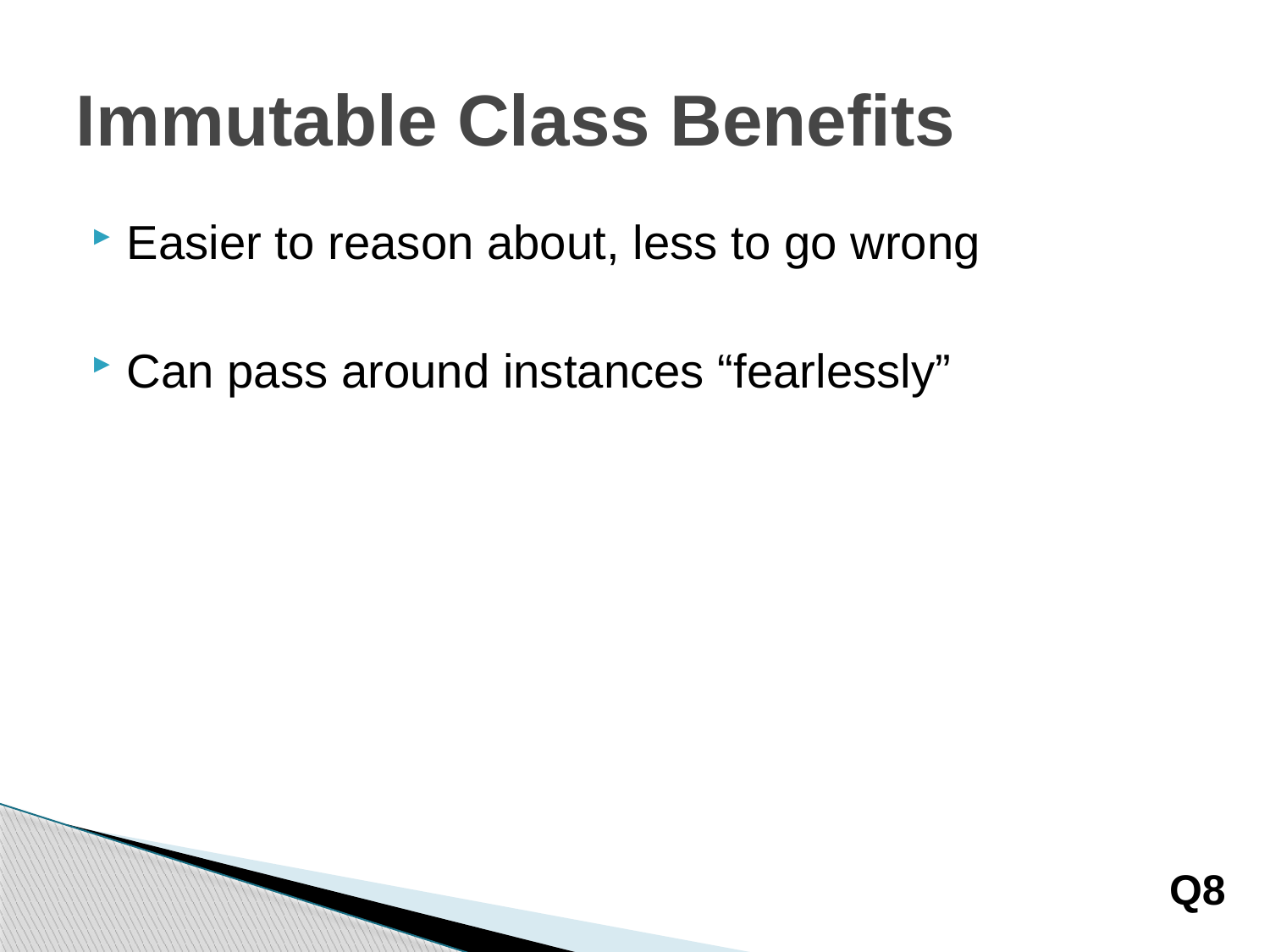

# Immutable Class Benefits
Easier to reason about, less to go wrong

Can pass around instances “fearlessly”
Q8